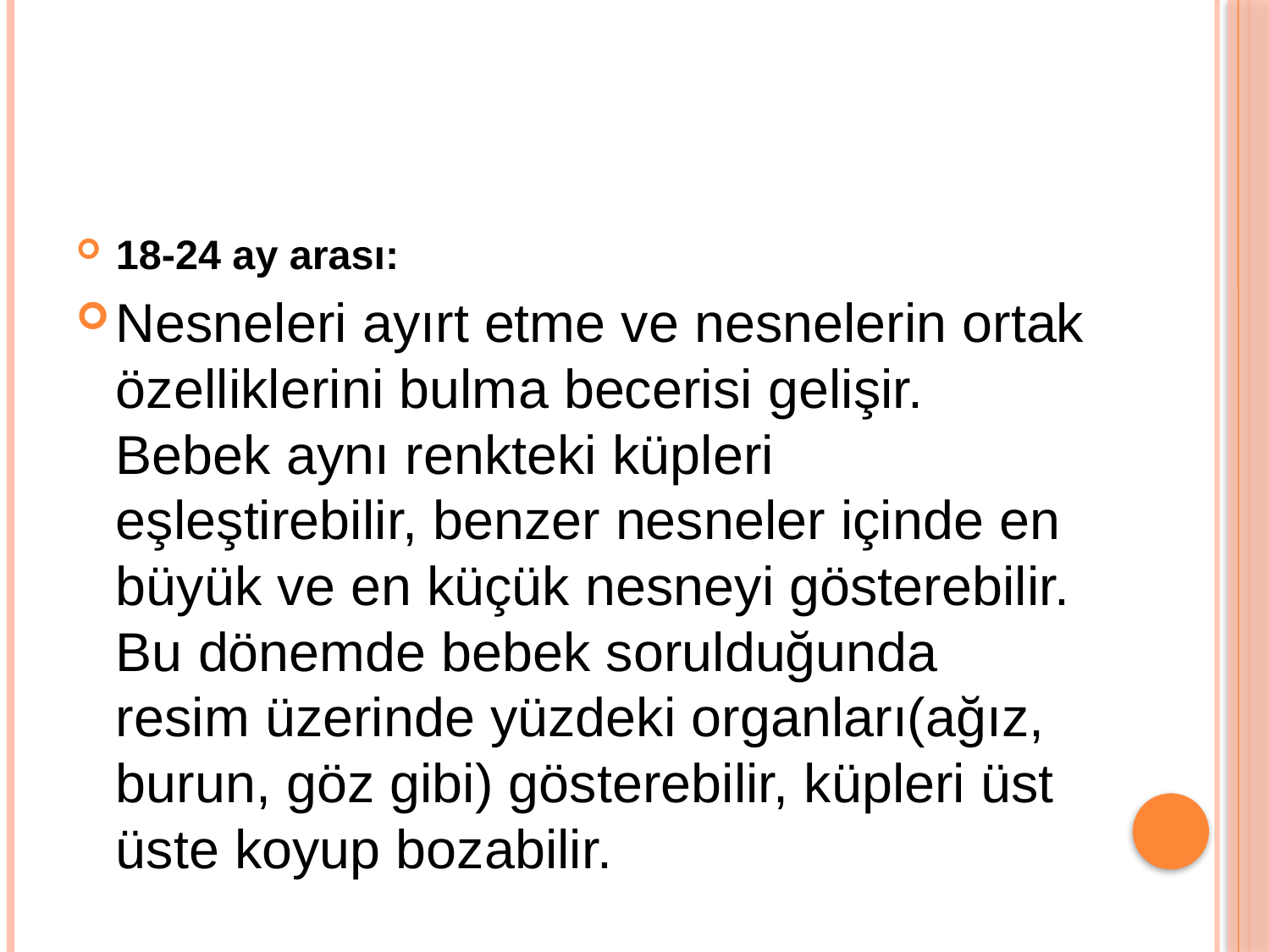

#
18-24 ay arası:
Nesneleri ayırt etme ve nesnelerin ortak özelliklerini bulma becerisi gelişir. Bebek aynı renkteki küpleri eşleştirebilir, benzer nesneler içinde en büyük ve en küçük nesneyi gösterebilir. Bu dönemde bebek sorulduğunda resim üzerinde yüzdeki organları(ağız, burun, göz gibi) gösterebilir, küpleri üst üste koyup bozabilir.